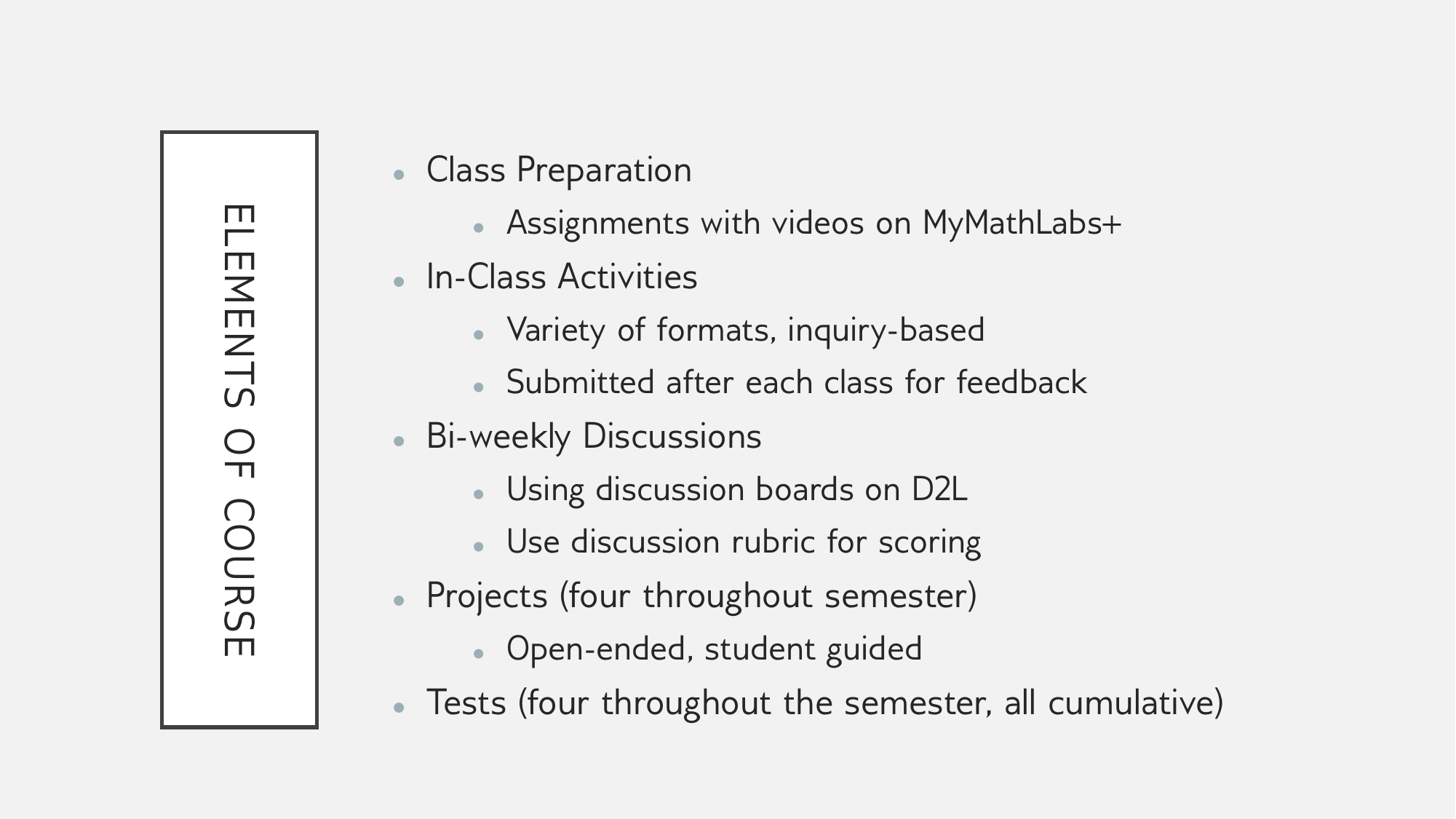

Class Preparation
Assignments with videos on MyMathLabs+
In-Class Activities
Variety of formats, inquiry-based
Submitted after each class for feedback
Bi-weekly Discussions
Using discussion boards on D2L
Use discussion rubric for scoring
Projects (four throughout semester)
Open-ended, student guided
Tests (four throughout the semester, all cumulative)
# Elements of Course